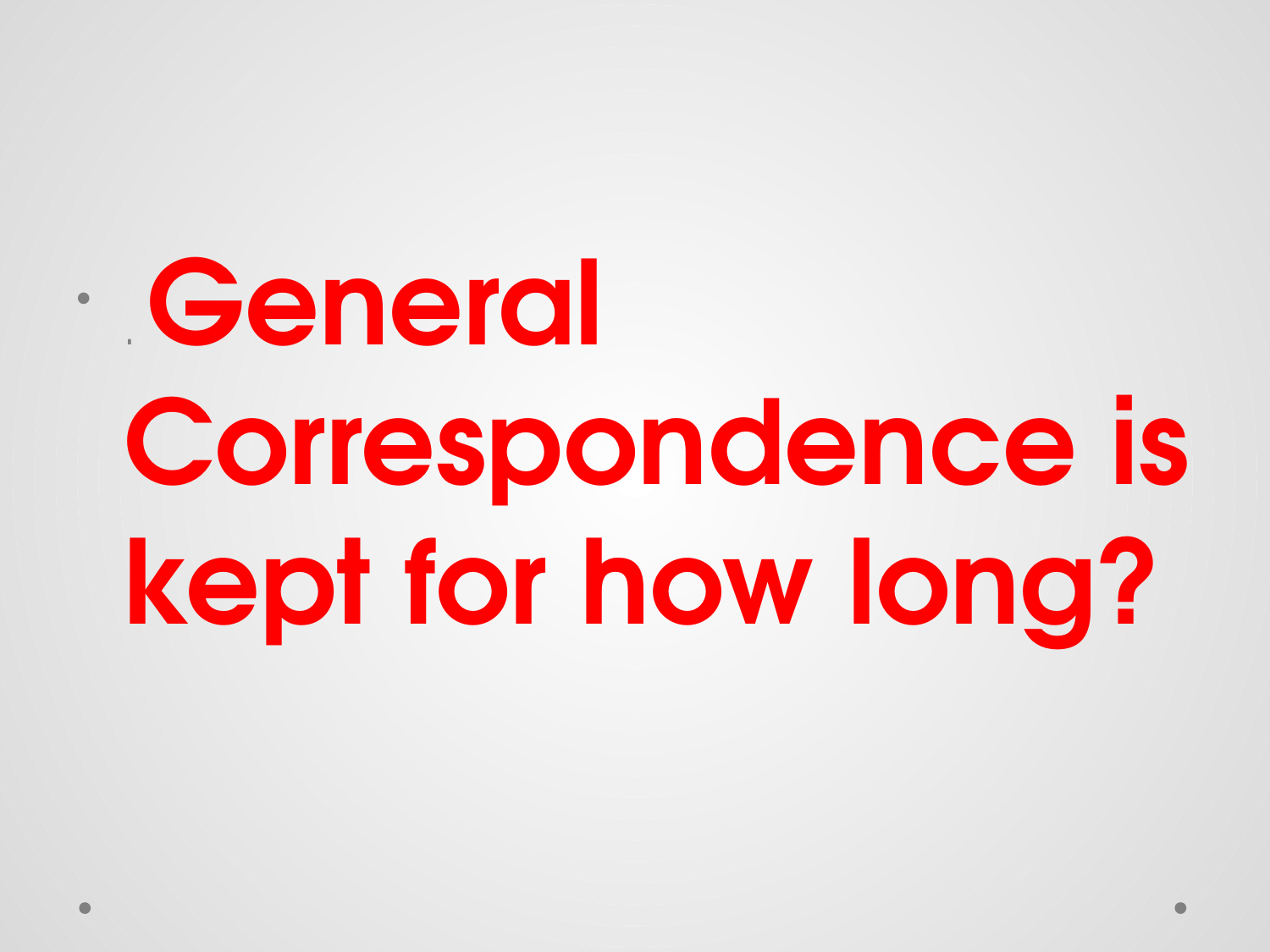

. General Correspondence is kept for how long?